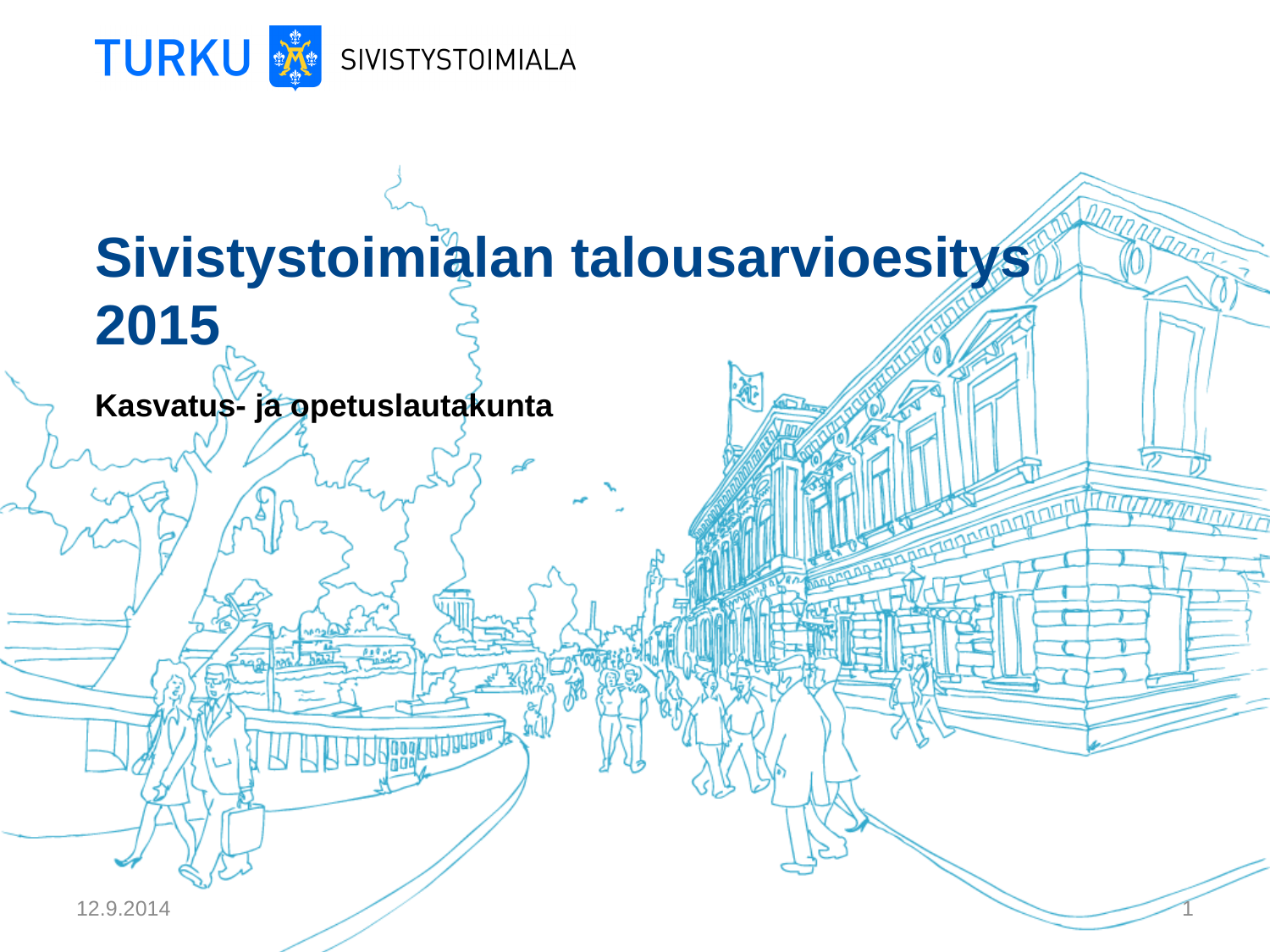

# Sivistystoimialan talousarvioesitys 2015
Kasvatus- ja opetuslautakunta
12.9.2014
1